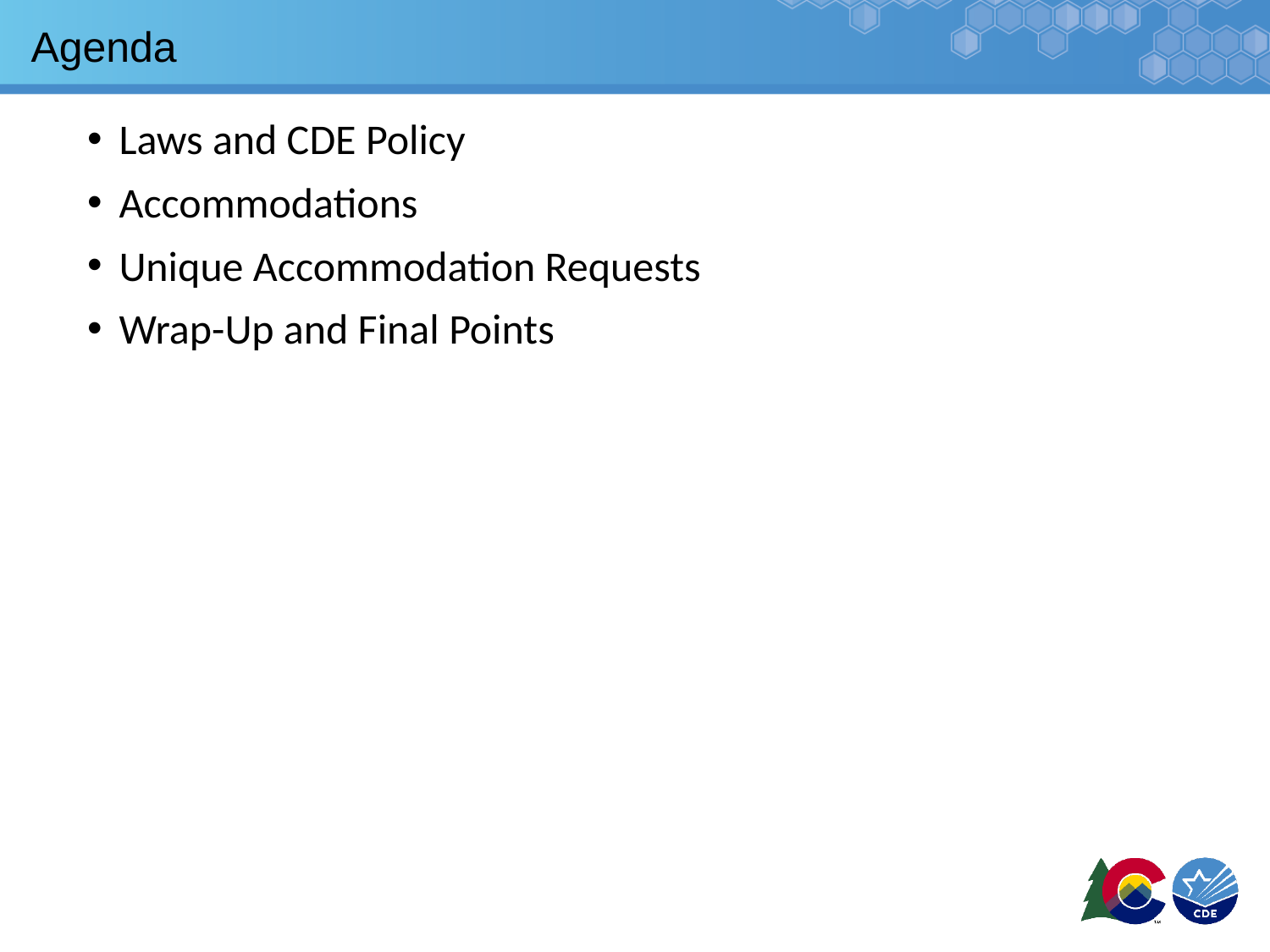

# Agenda
Laws and CDE Policy
Accommodations
Unique Accommodation Requests
Wrap-Up and Final Points